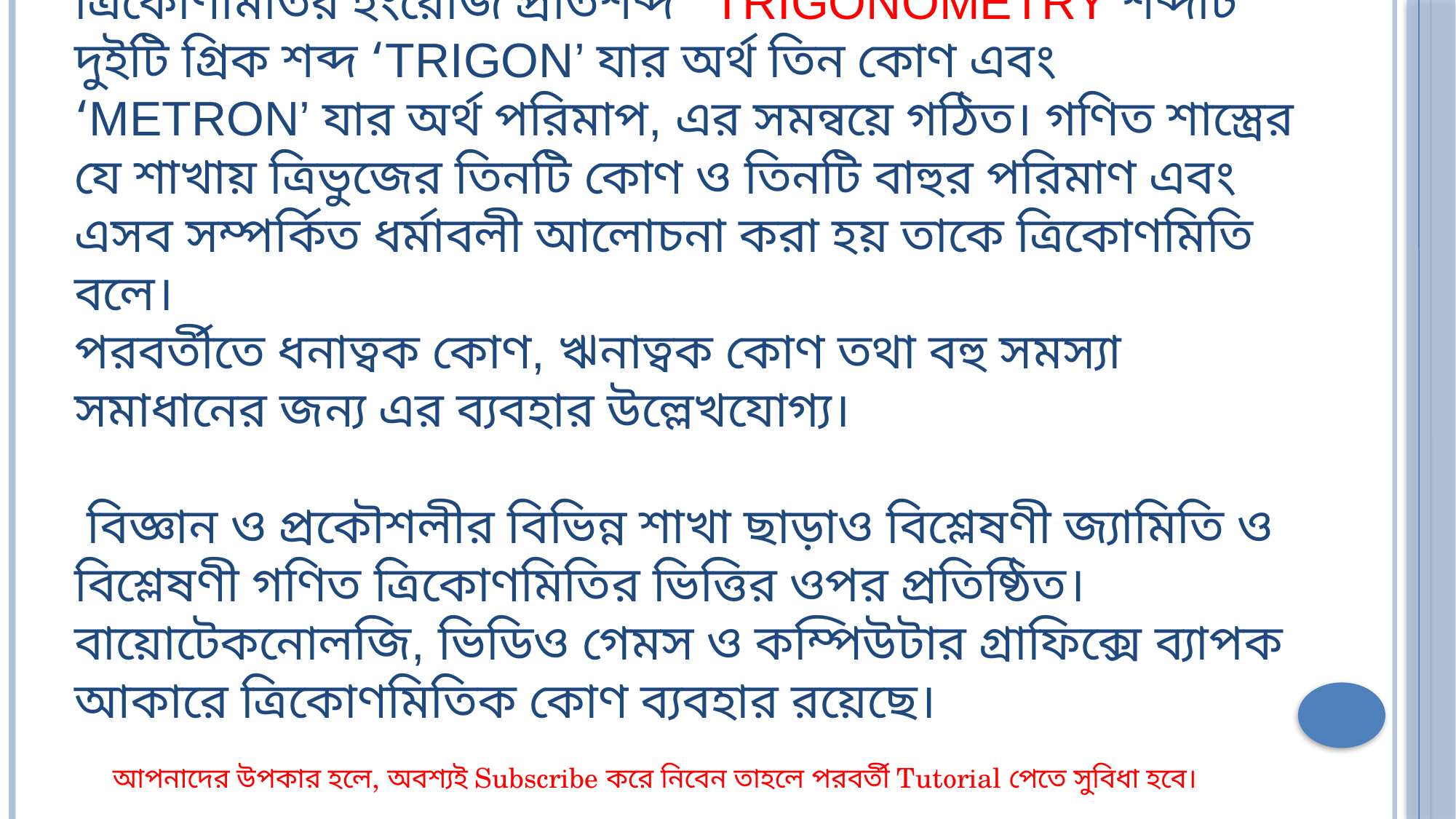

# ত্রিকোণমিতির ইংরেজি প্রতিশব্দ   Trigonometry শব্দটি দুইটি গ্রিক শব্দ ‘trigon’ যার অর্থ তিন কোণ এবং ‘metron’ যার অর্থ পরিমাপ, এর সমন্বয়ে গঠিত। গণিত শাস্ত্রের যে শাখায় ত্রিভুজের তিনটি কোণ ও তিনটি বাহুর পরিমাণ এবং এসব সম্পর্কিত ধর্মাবলী আলোচনা করা হয় তাকে ত্রিকোণমিতি বলে। পরবর্তীতে ধনাত্বক কোণ, ঋনাত্বক কোণ তথা বহু সমস্যা সমাধানের জন্য এর ব্যবহার উল্লেখযোগ্য। বিজ্ঞান ও প্রকৌশলীর বিভিন্ন শাখা ছাড়াও বিশ্লেষণী জ্যামিতি ও বিশ্লেষণী গণিত ত্রিকোণমিতির ভিত্তির ওপর প্রতিষ্ঠিত। বায়োটেকনোলজি, ভিডিও গেমস ও কম্পিউটার গ্রাফিক্সে ব্যাপক আকারে ত্রিকোণমিতিক কোণ ব্যবহার রয়েছে।
আপনাদের উপকার হলে, অবশ্যই Subscribe করে নিবেন তাহলে পরবর্তী Tutorial পেতে সুবিধা হবে।